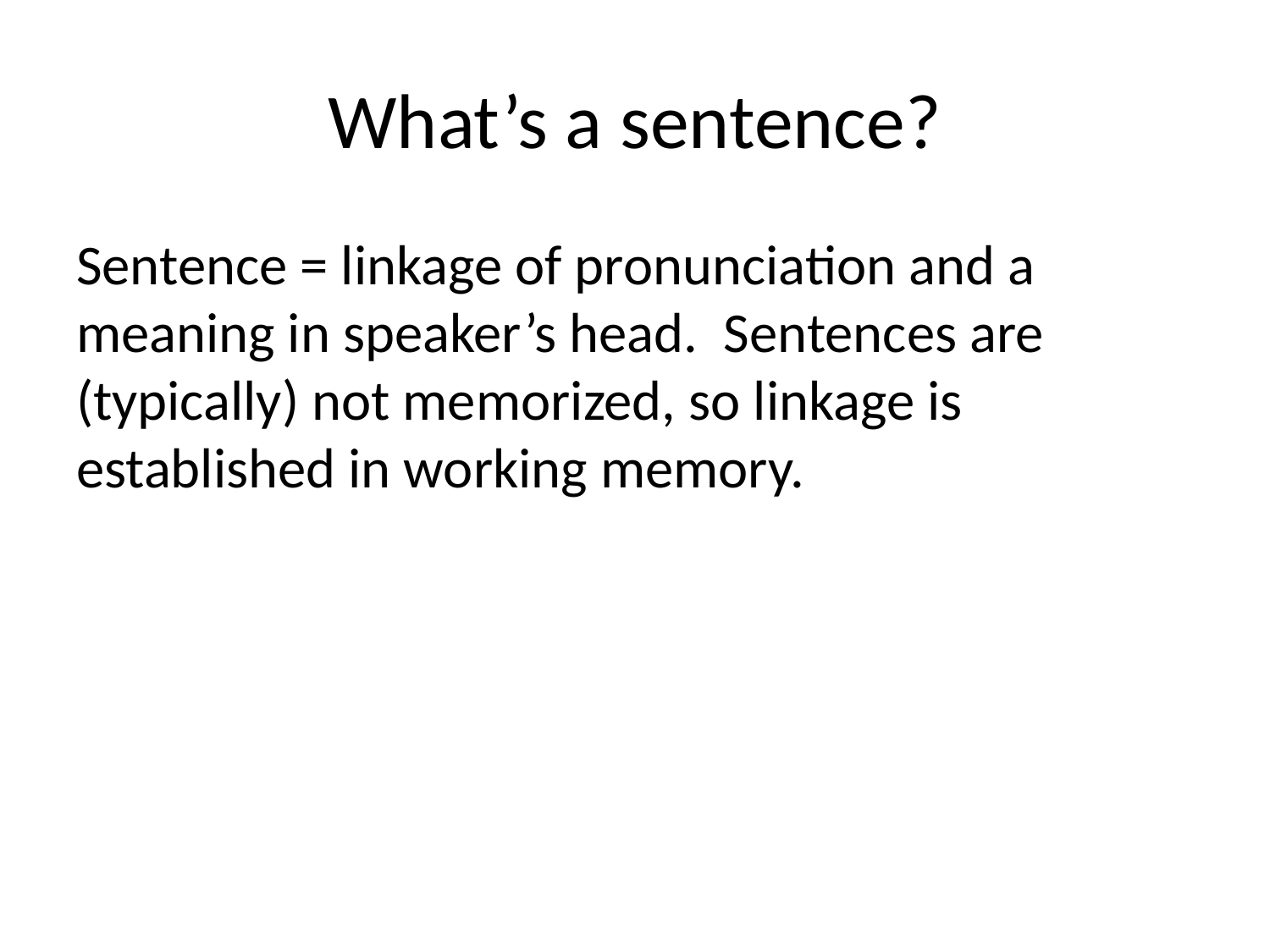

# What’s a sentence?
Sentence = linkage of pronunciation and a meaning in speaker’s head.  Sentences are (typically) not memorized, so linkage is established in working memory.